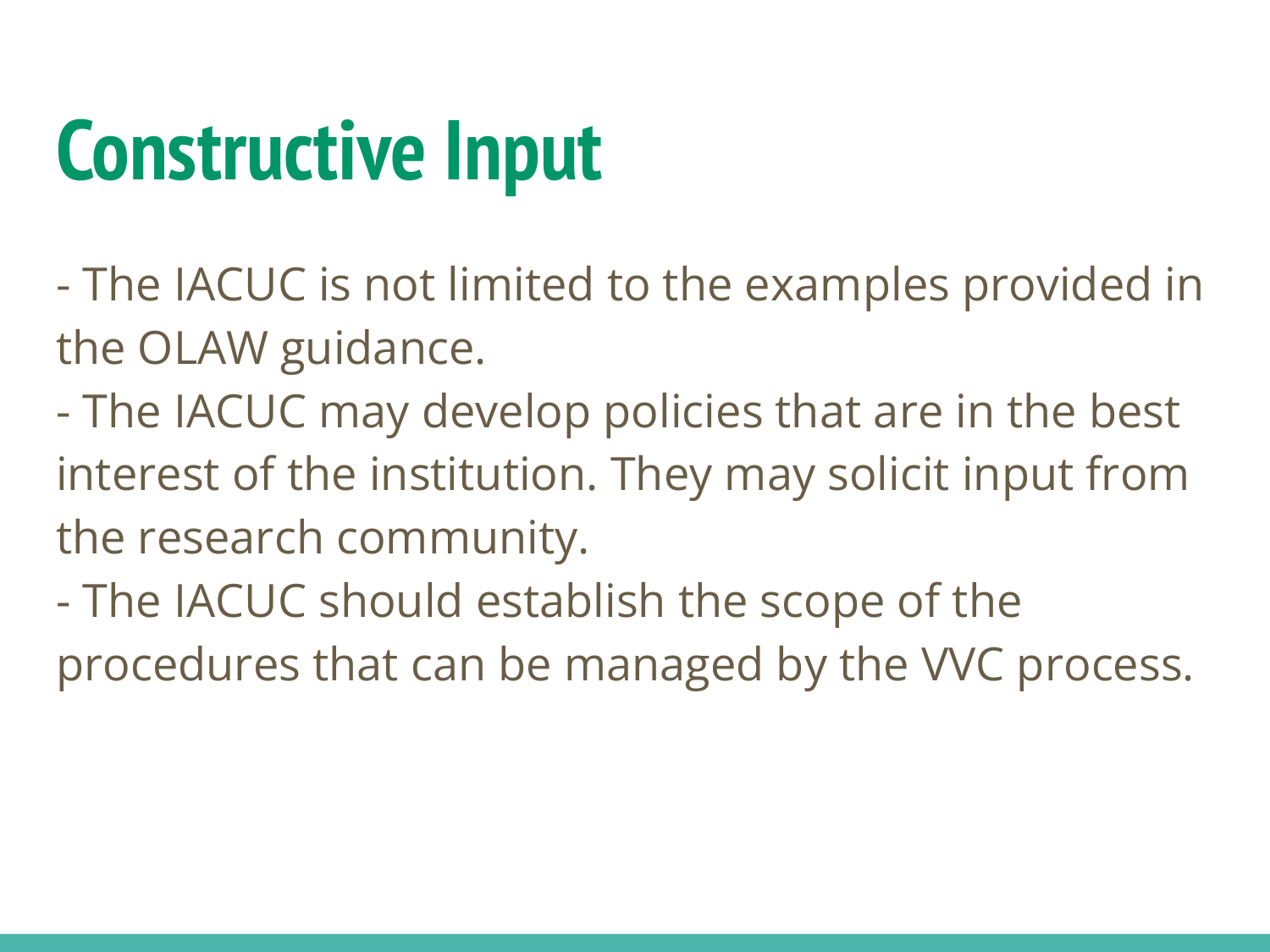

# Constructive Input
- The IACUC is not limited to the examples provided in the OLAW guidance.
- The IACUC may develop policies that are in the best interest of the institution. They may solicit input from the research community.
- The IACUC should establish the scope of the procedures that can be managed by the VVC process.